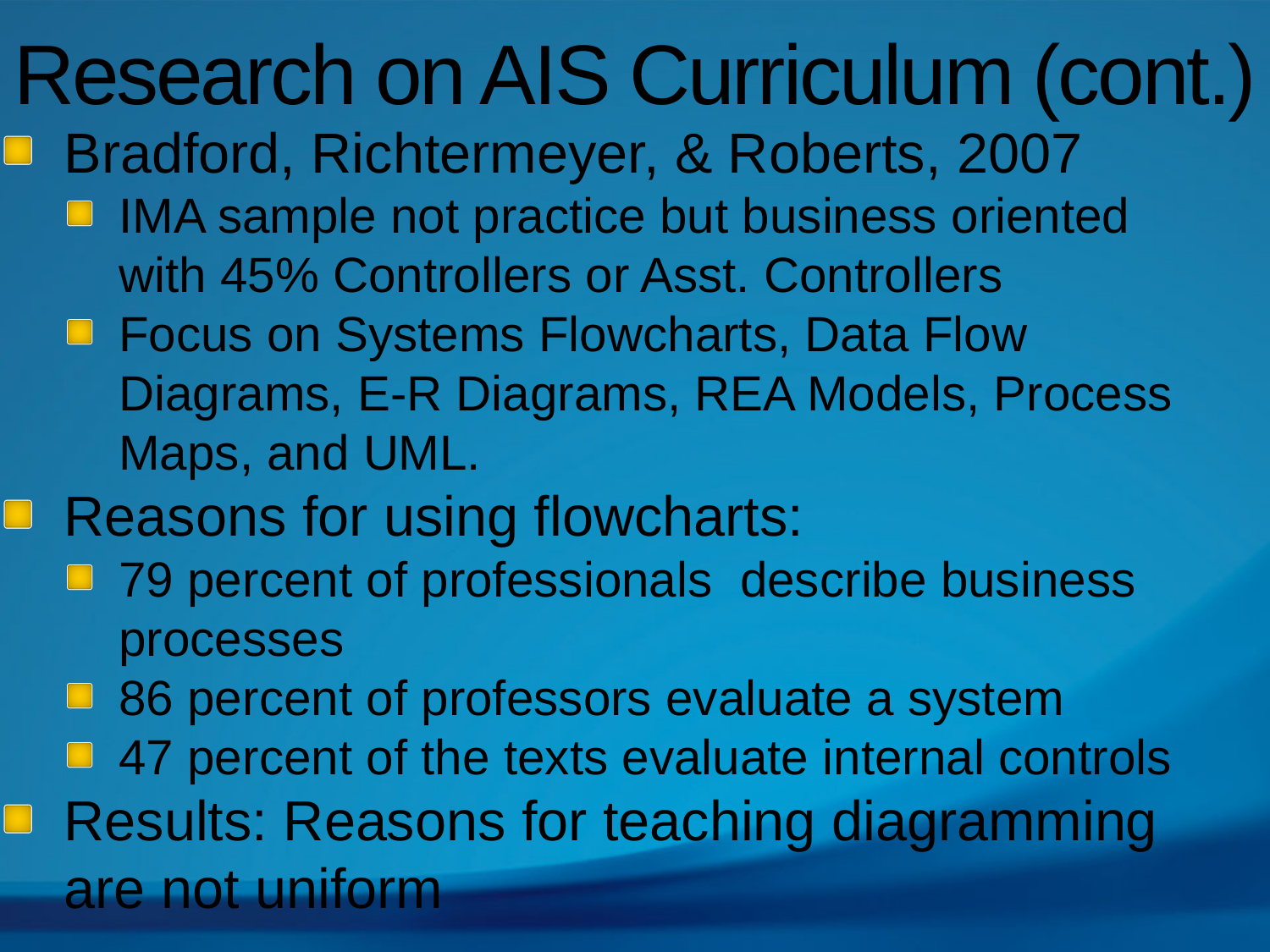

# Research on AIS Curriculum (cont.)
Bradford, Richtermeyer, & Roberts, 2007
IMA sample not practice but business oriented with 45% Controllers or Asst. Controllers
Focus on Systems Flowcharts, Data Flow Diagrams, E-R Diagrams, REA Models, Process Maps, and UML.
Reasons for using flowcharts:
79 percent of professionals  describe business processes
86 percent of professors evaluate a system
47 percent of the texts evaluate internal controls
Results: Reasons for teaching diagramming are not uniform